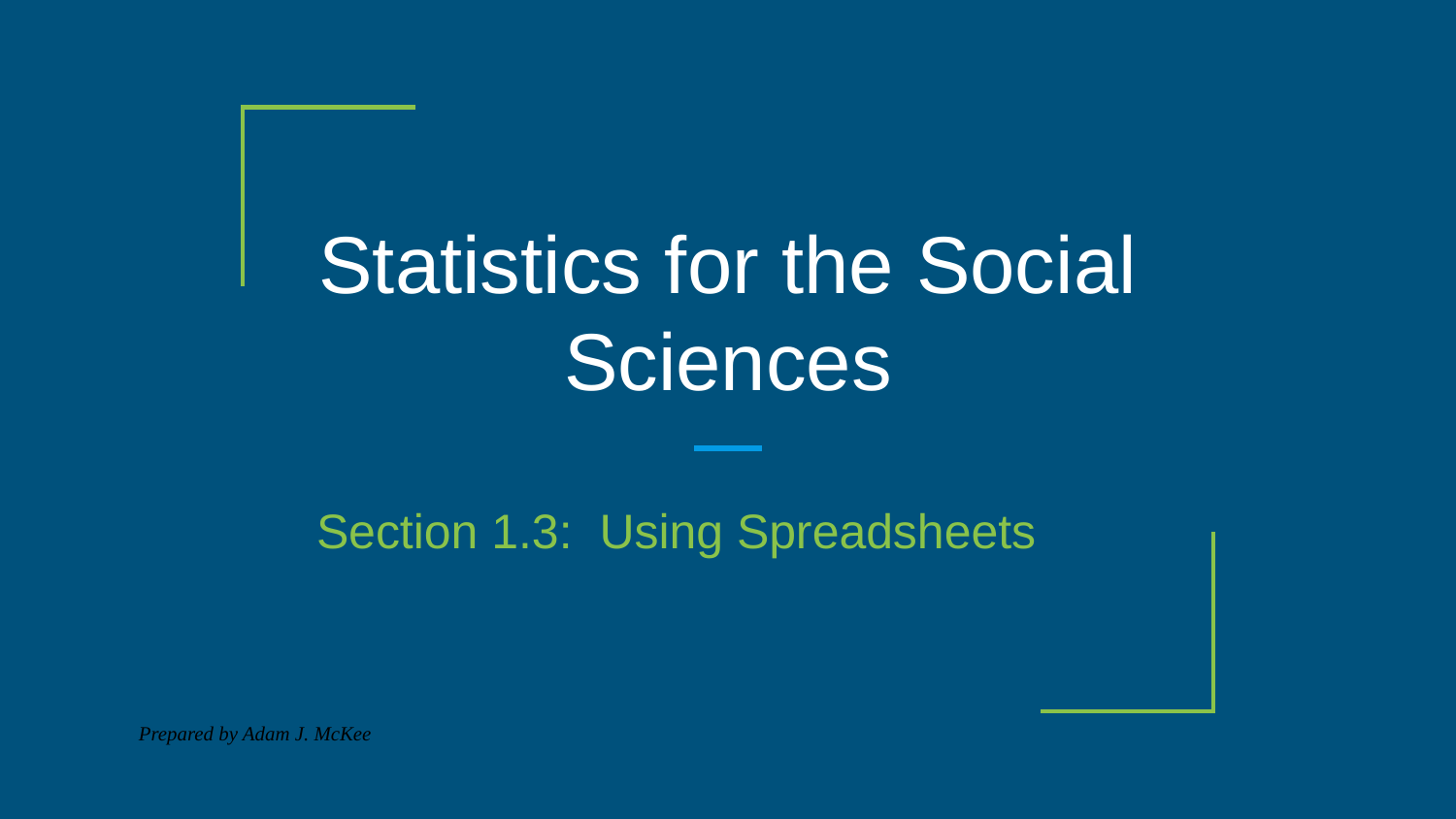

# Statistics for the Social Sciences
Section 1.3:  Using Spreadsheets
Prepared by Adam J. McKee